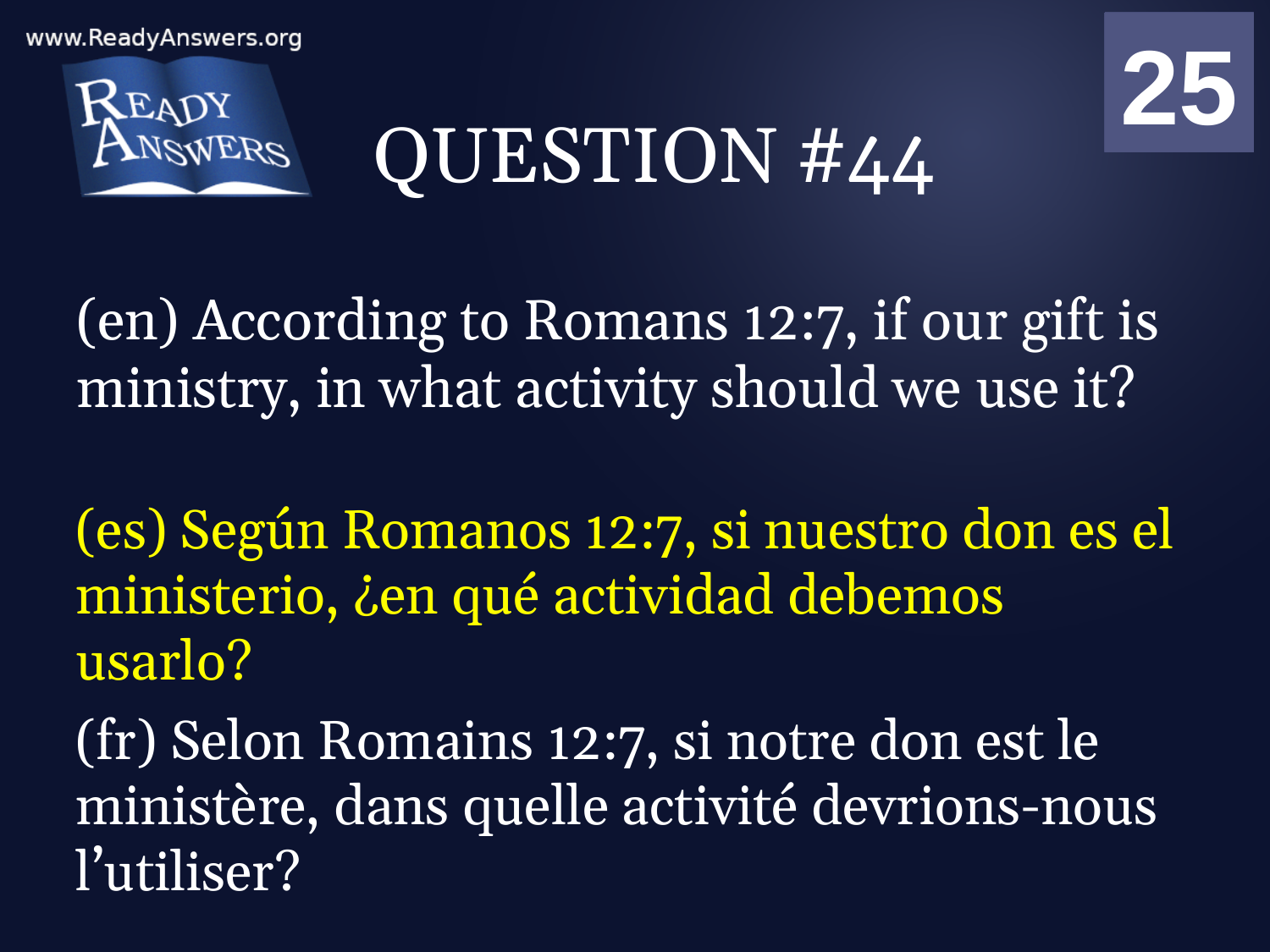

01
02
03
04
05
06
07
08
09
10
11
12
13
14
15
16
17
18
19
20
21
22
23
24
25
00
# QUESTION #44
(en) According to Romans 12:7, if our gift is ministry, in what activity should we use it?
(es) Según Romanos 12:7, si nuestro don es el ministerio, ¿en qué actividad debemos usarlo?
(fr) Selon Romains 12:7, si notre don est le ministère, dans quelle activité devrions-nous l’utiliser?